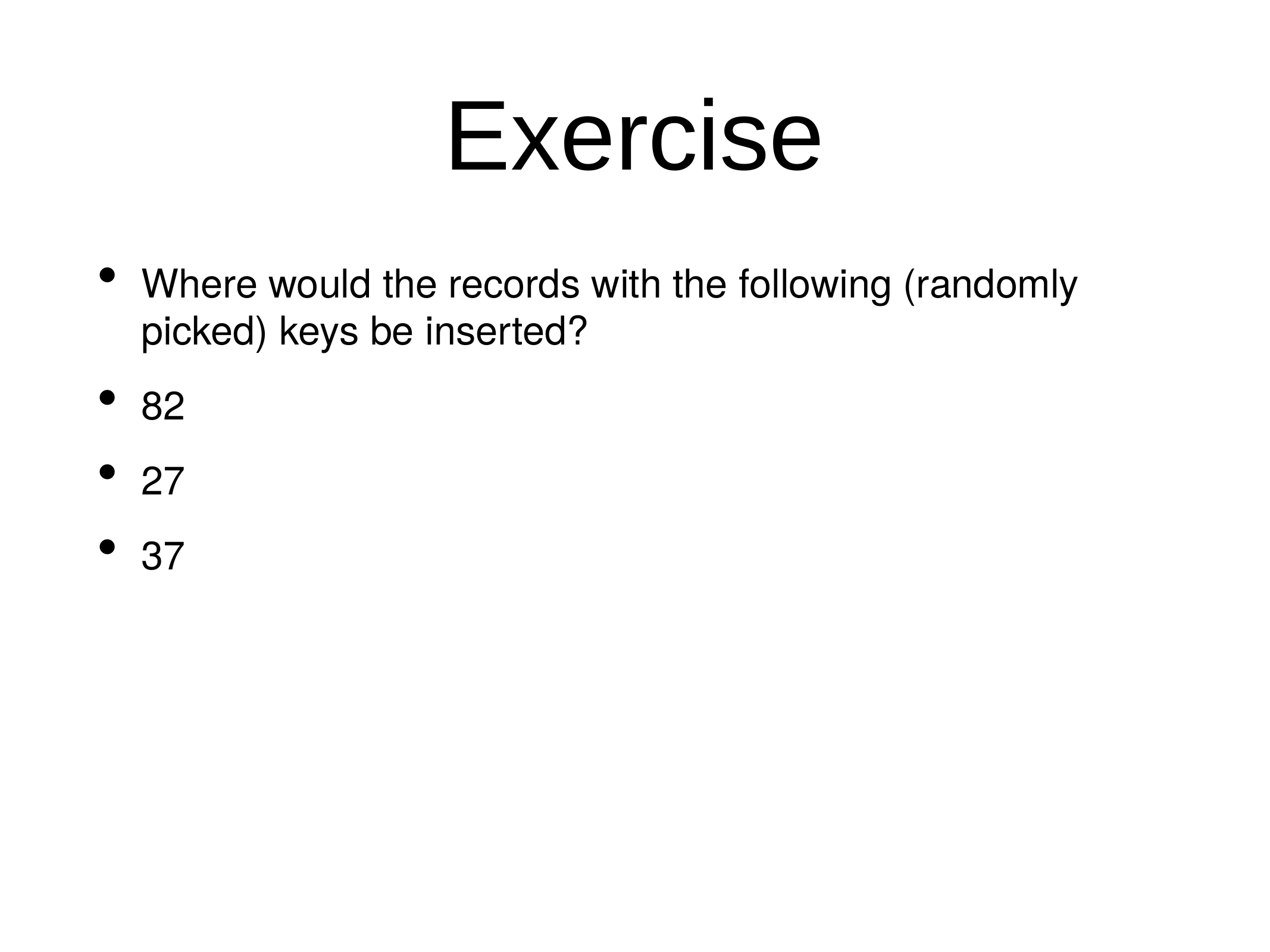

# Exercise
Where would the records with the following (randomly picked) keys be inserted?
82
27
37